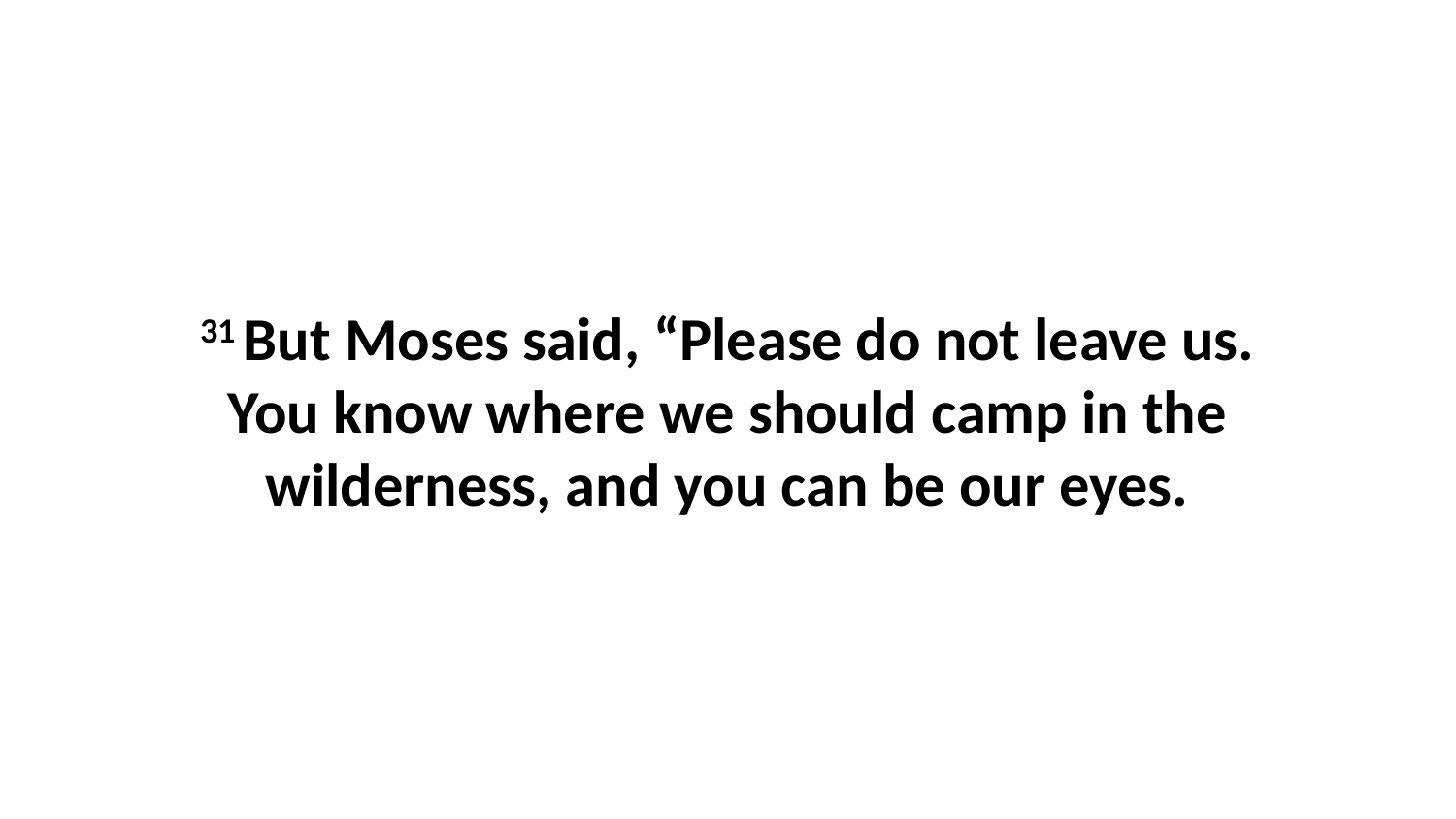

31 But Moses said, “Please do not leave us. You know where we should camp in the wilderness, and you can be our eyes.